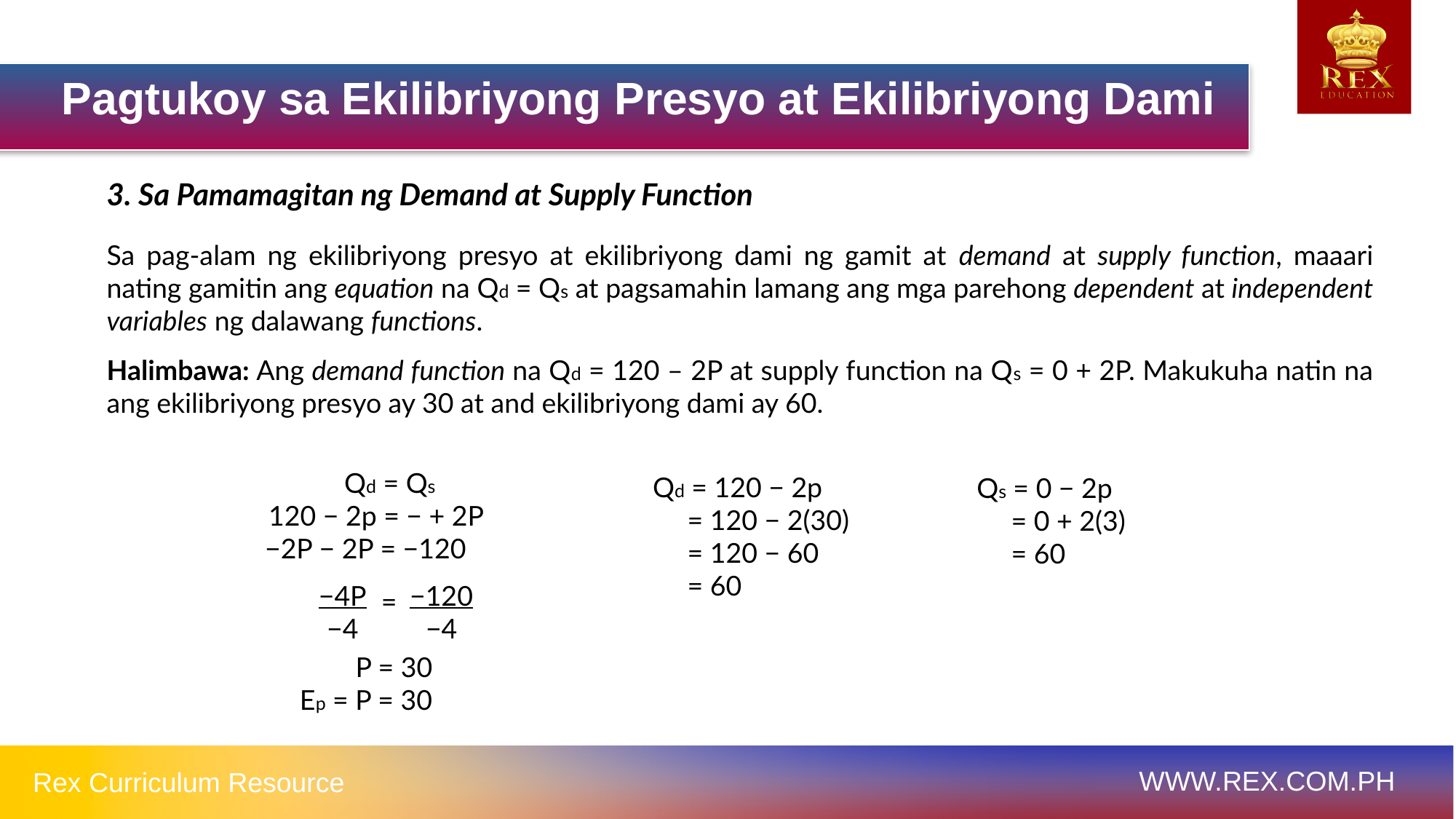

Pagtukoy sa Ekilibriyong Presyo at Ekilibriyong Dami

3. Sa Pamamagitan ng Demand at Supply Function
Sa pag-alam ng ekilibriyong presyo at ekilibriyong dami ng gamit at demand at supply function, maaari nating gamitin ang equation na Qd = Qs at pagsamahin lamang ang mga parehong dependent at independent variables ng dalawang functions.
Halimbawa: Ang demand function na Qd = 120 – 2P at supply function na Qs = 0 + 2P. Makukuha natin na ang ekilibriyong presyo ay 30 at and ekilibriyong dami ay 60.

Qd = Qs
120 − 2p = − + 2P
−2P − 2P = −120

Qd = 120 − 2p
     = 120 − 2(30)
     = 120 − 60
     = 60
Qs = 0 − 2p
     = 0 + 2(3)
     = 60

−4P
−4
−120
−4
=
P = 30
Ep = P = 30